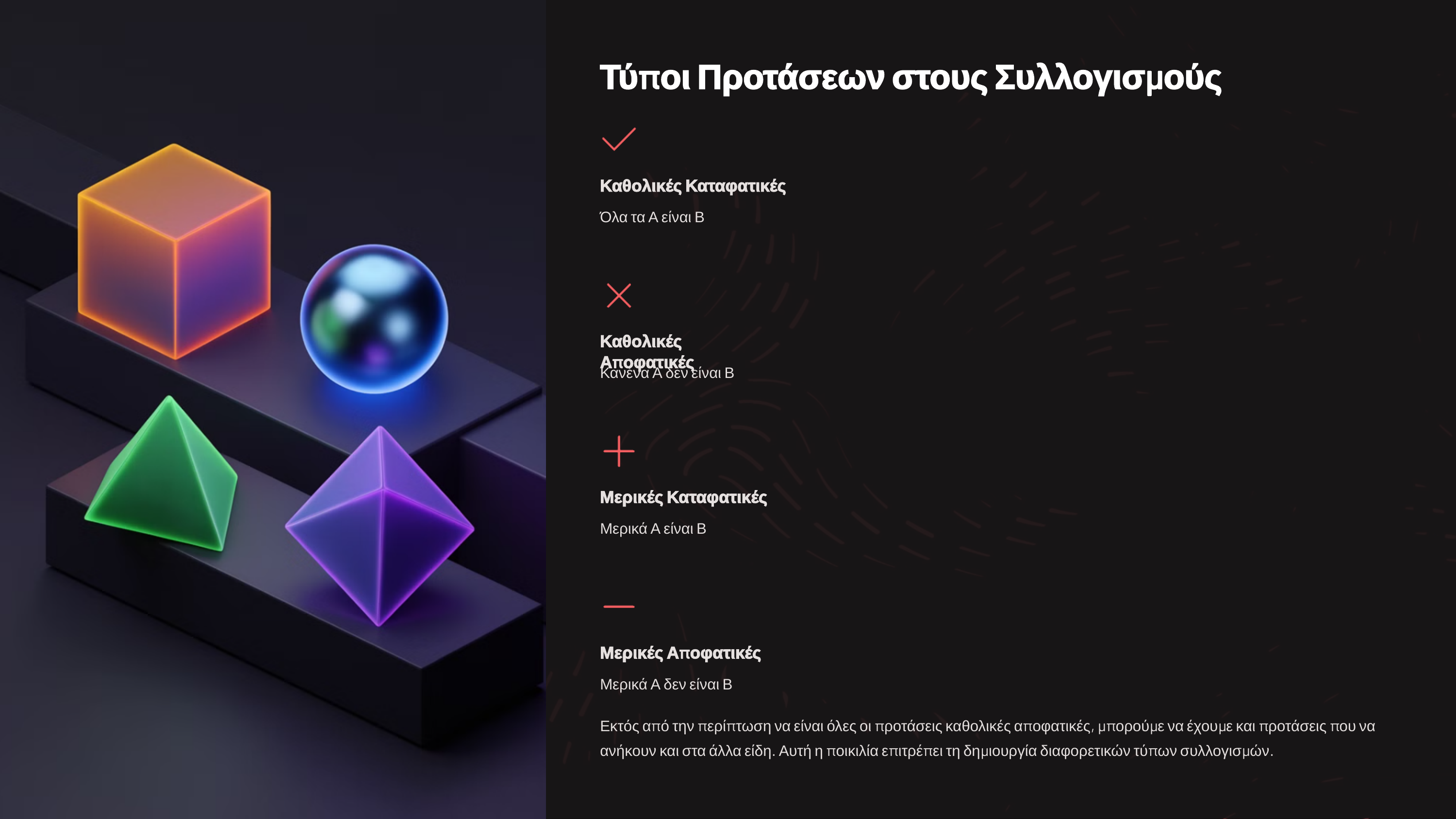

Τύποι Προτάσεων στους Συλλογισμούς

Καθολικές Καταφατικές
Όλα τα Α είναι Β

Καθολικές Αποφατικές
Κανένα Α δεν είναι Β

Μερικές Καταφατικές
Μερικά Α είναι Β

Μερικές Αποφατικές
Μερικά Α δεν είναι Β
Εκτός από την περίπτωση να είναι όλες οι προτάσεις καθολικές αποφατικές, μπορούμε να έχουμε και προτάσεις που να ανήκουν και στα άλλα είδη. Αυτή η ποικιλία επιτρέπει τη δημιουργία διαφορετικών τύπων συλλογισμών.